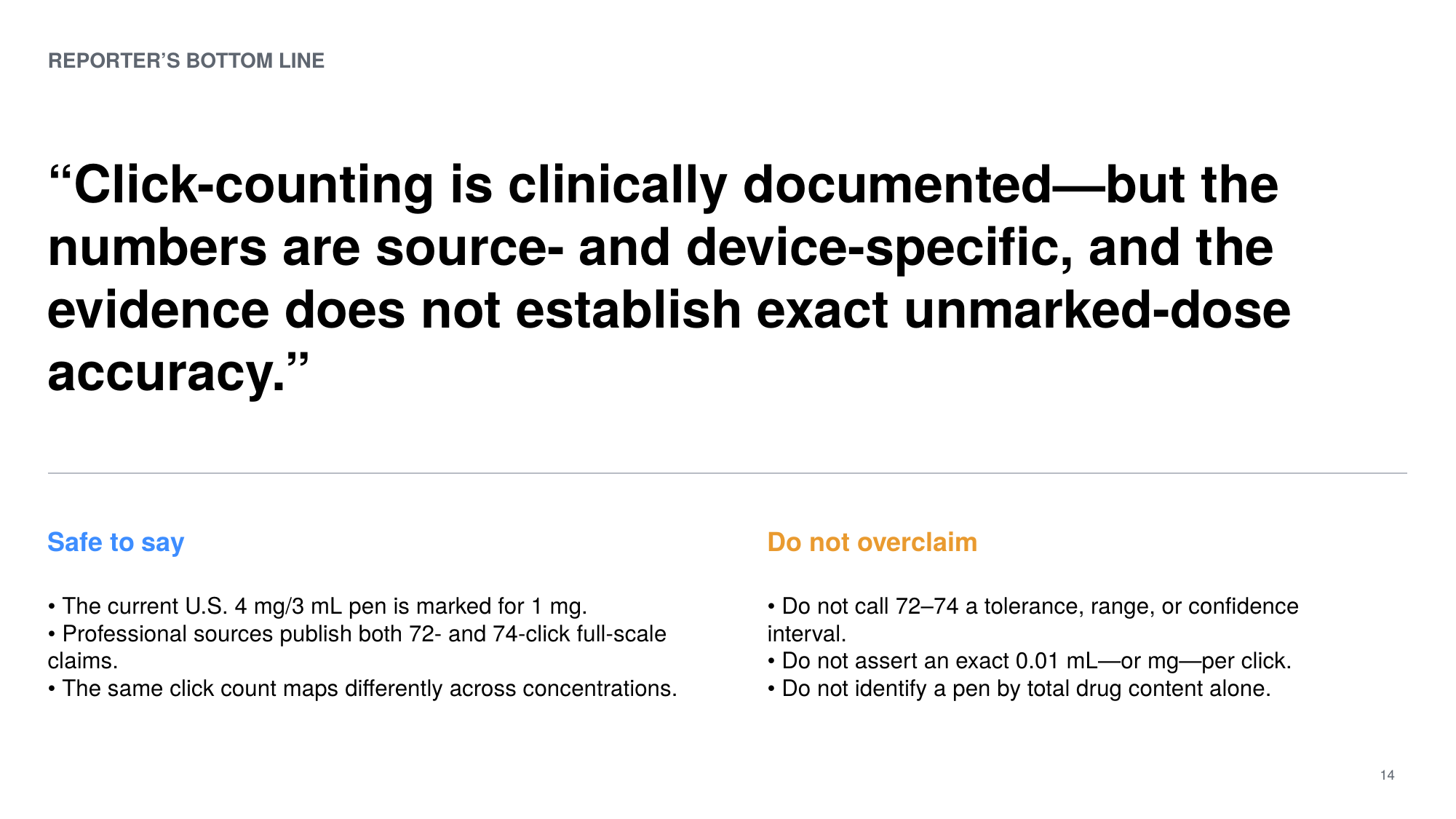

REPORTER’S BOTTOM LINE
“Click-counting is clinically documented—but the numbers are source- and device-specific, and the evidence does not establish exact unmarked-dose accuracy.”
Safe to say
Do not overclaim
• The current U.S. 4 mg/3 mL pen is marked for 1 mg.
• Professional sources publish both 72- and 74-click full-scale claims.
• The same click count maps differently across concentrations.
• Do not call 72–74 a tolerance, range, or confidence interval.
• Do not assert an exact 0.01 mL—or mg—per click.
• Do not identify a pen by total drug content alone.
14